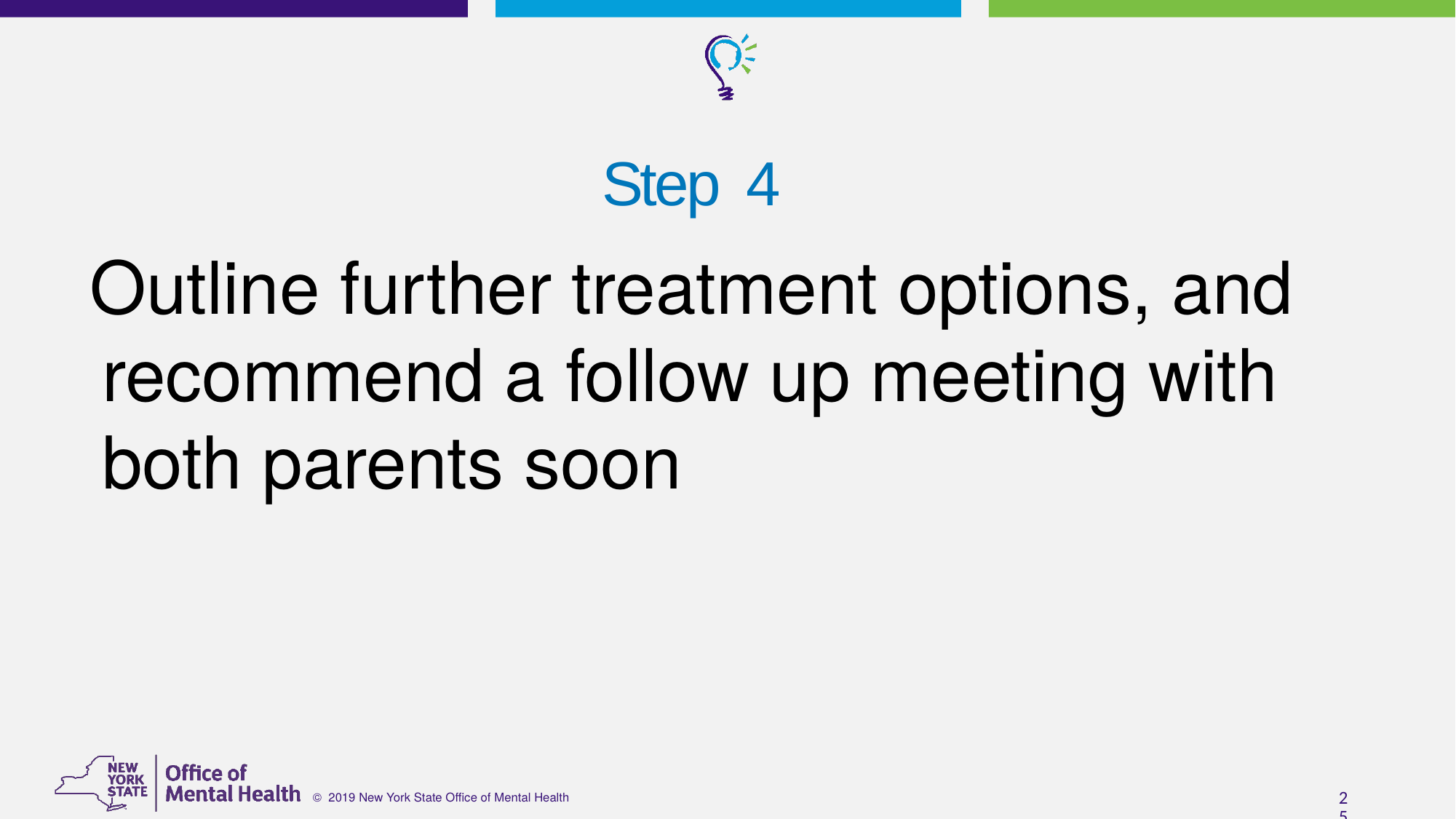

# Step  4

   Outline further treatment options, and recommend a follow up meeting with both parents soon
25